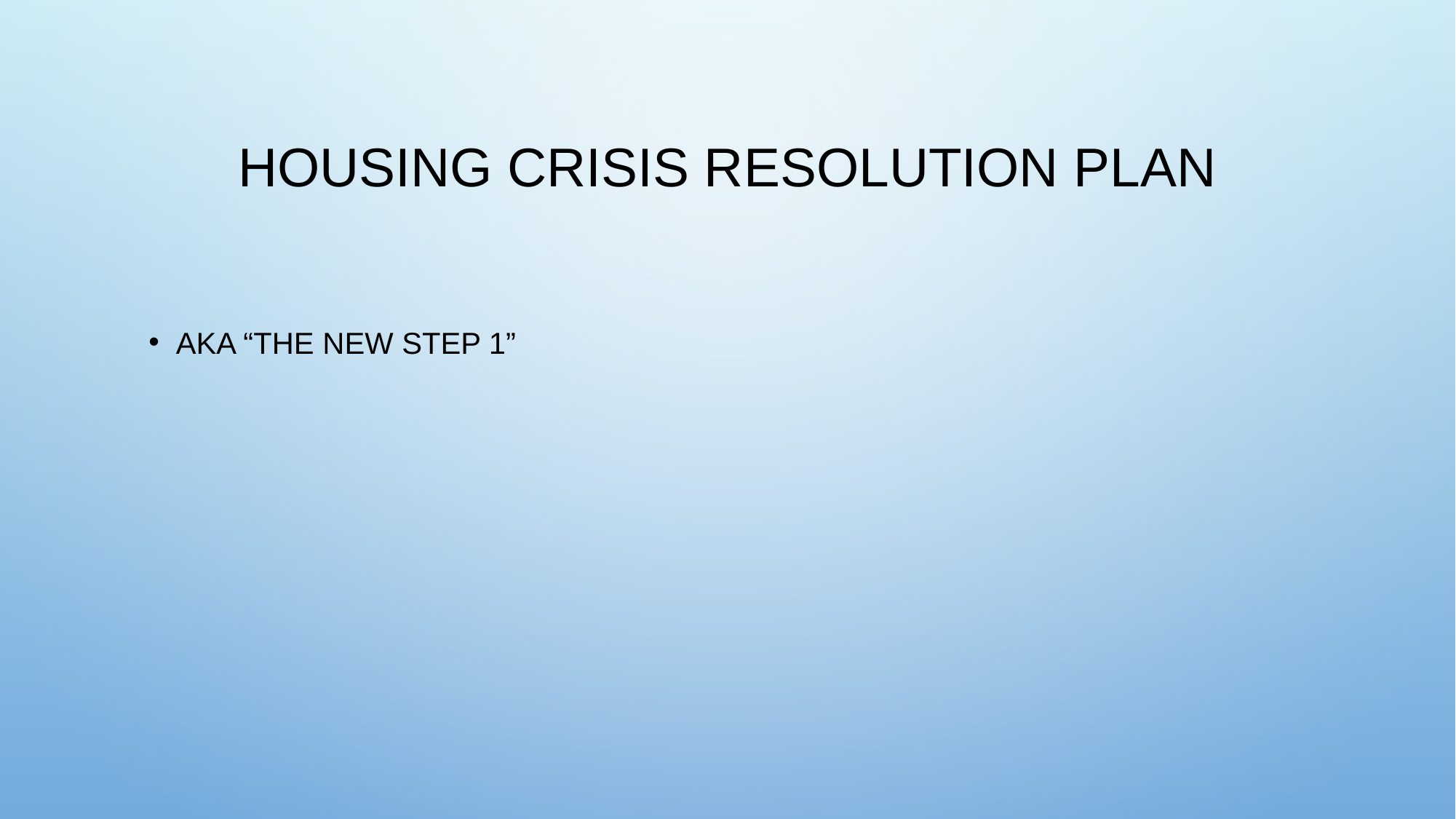

# Housing Crisis Resolution Plan
Aka “the new Step 1”